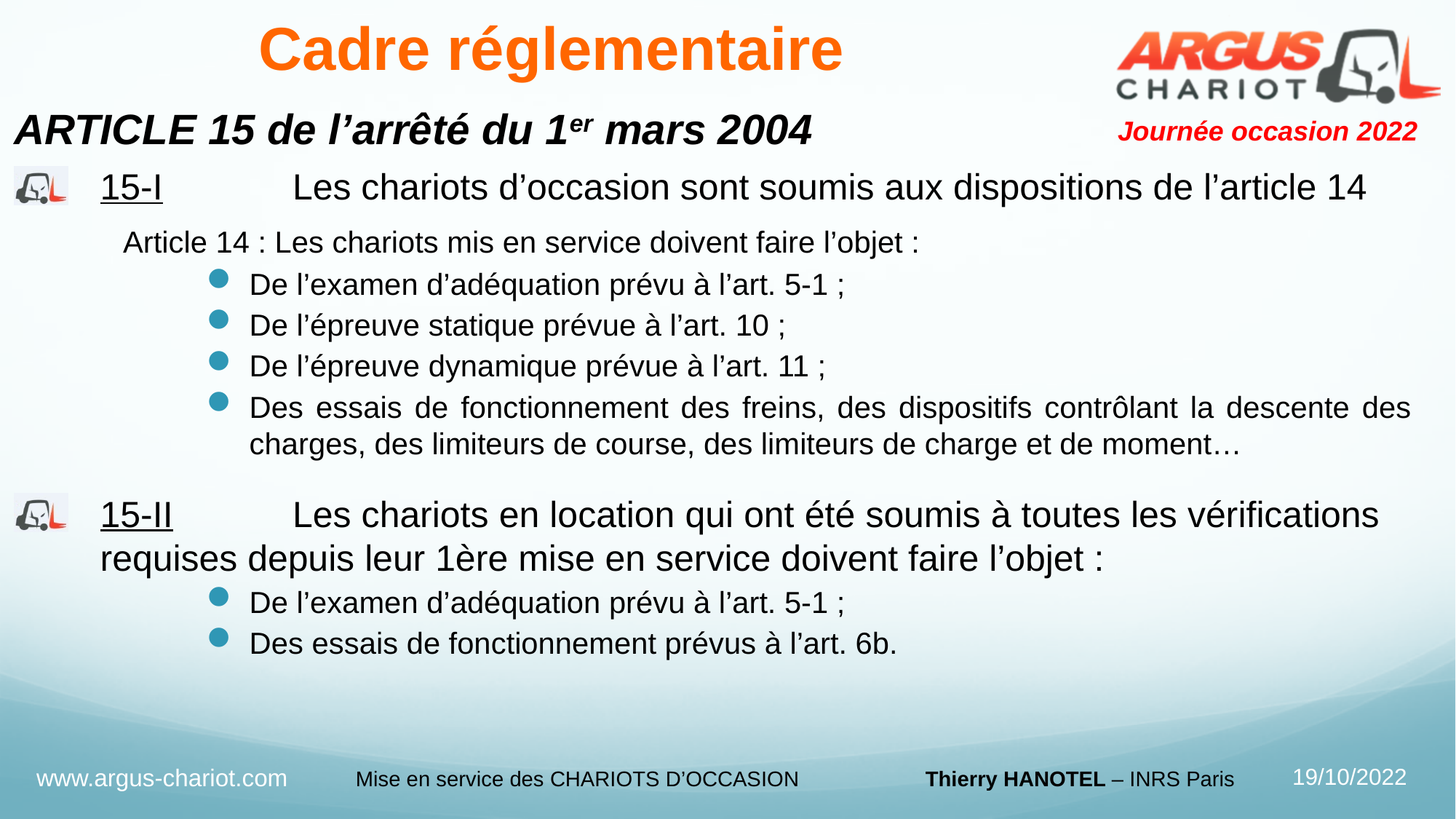

# Cadre réglementaire
ARTICLE 15 de l’arrêté du 1er mars 2004
15-I	Les chariots d’occasion sont soumis aux dispositions de l’article 14
	Article 14 : Les chariots mis en service doivent faire l’objet :
De l’examen d’adéquation prévu à l’art. 5-1 ;
De l’épreuve statique prévue à l’art. 10 ;
De l’épreuve dynamique prévue à l’art. 11 ;
Des essais de fonctionnement des freins, des dispositifs contrôlant la descente des charges, des limiteurs de course, des limiteurs de charge et de moment…
15-II	Les chariots en location qui ont été soumis à toutes les vérifications 	requises depuis leur 1ère mise en service doivent faire l’objet :
De l’examen d’adéquation prévu à l’art. 5-1 ;
Des essais de fonctionnement prévus à l’art. 6b.

Mise en service des CHARIOTS D’OCCASION                     Thierry HANOTEL – INRS Paris